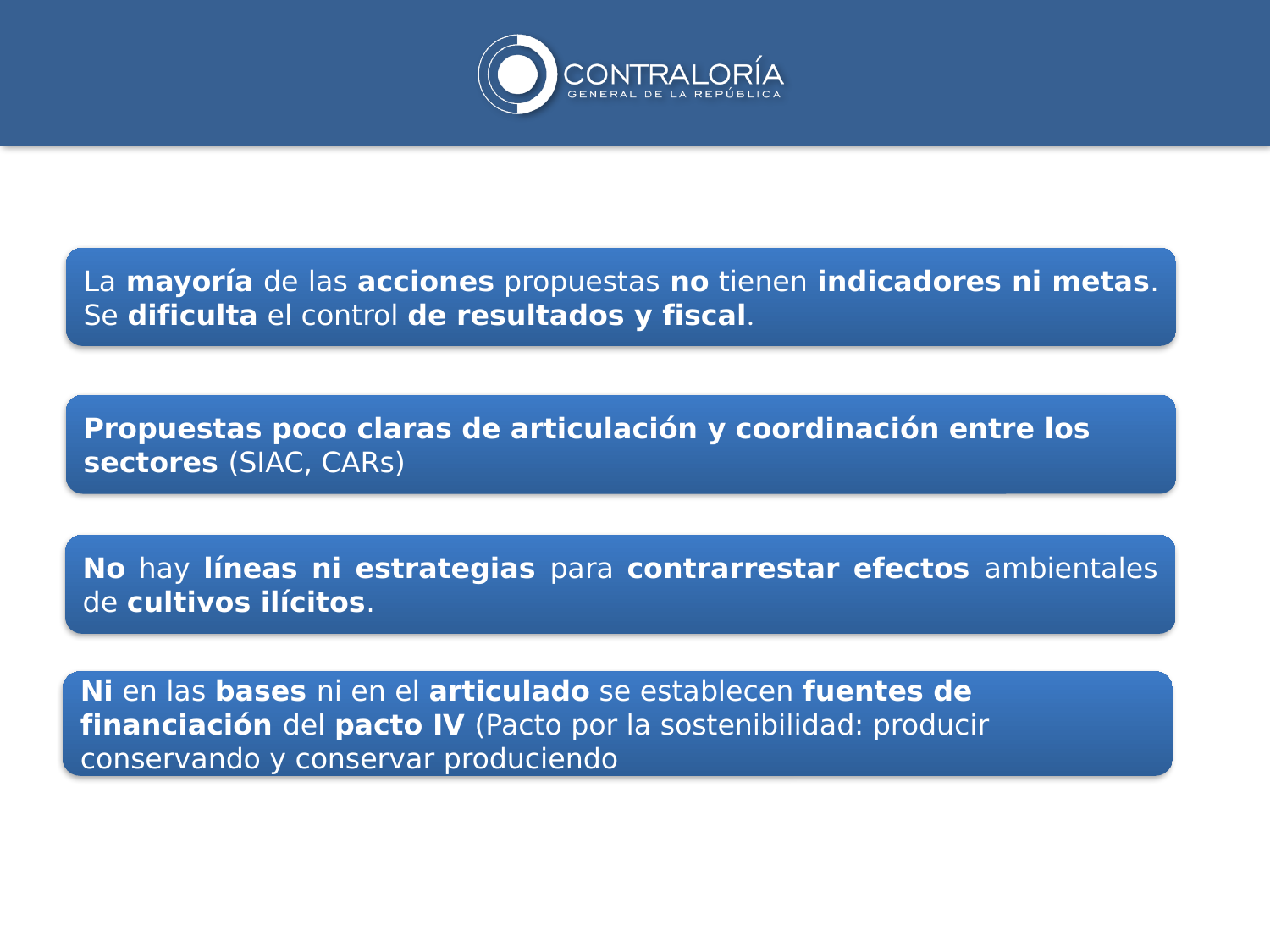

La mayoría de las acciones propuestas no tienen indicadores ni metas. Se dificulta el control de resultados y fiscal.
Propuestas poco claras de articulación y coordinación entre los sectores (SIAC, CARs)
No hay líneas ni estrategias para contrarrestar efectos ambientales de cultivos ilícitos.
Ni en las bases ni en el articulado se establecen fuentes de financiación del pacto IV (Pacto por la sostenibilidad: producir conservando y conservar produciendo